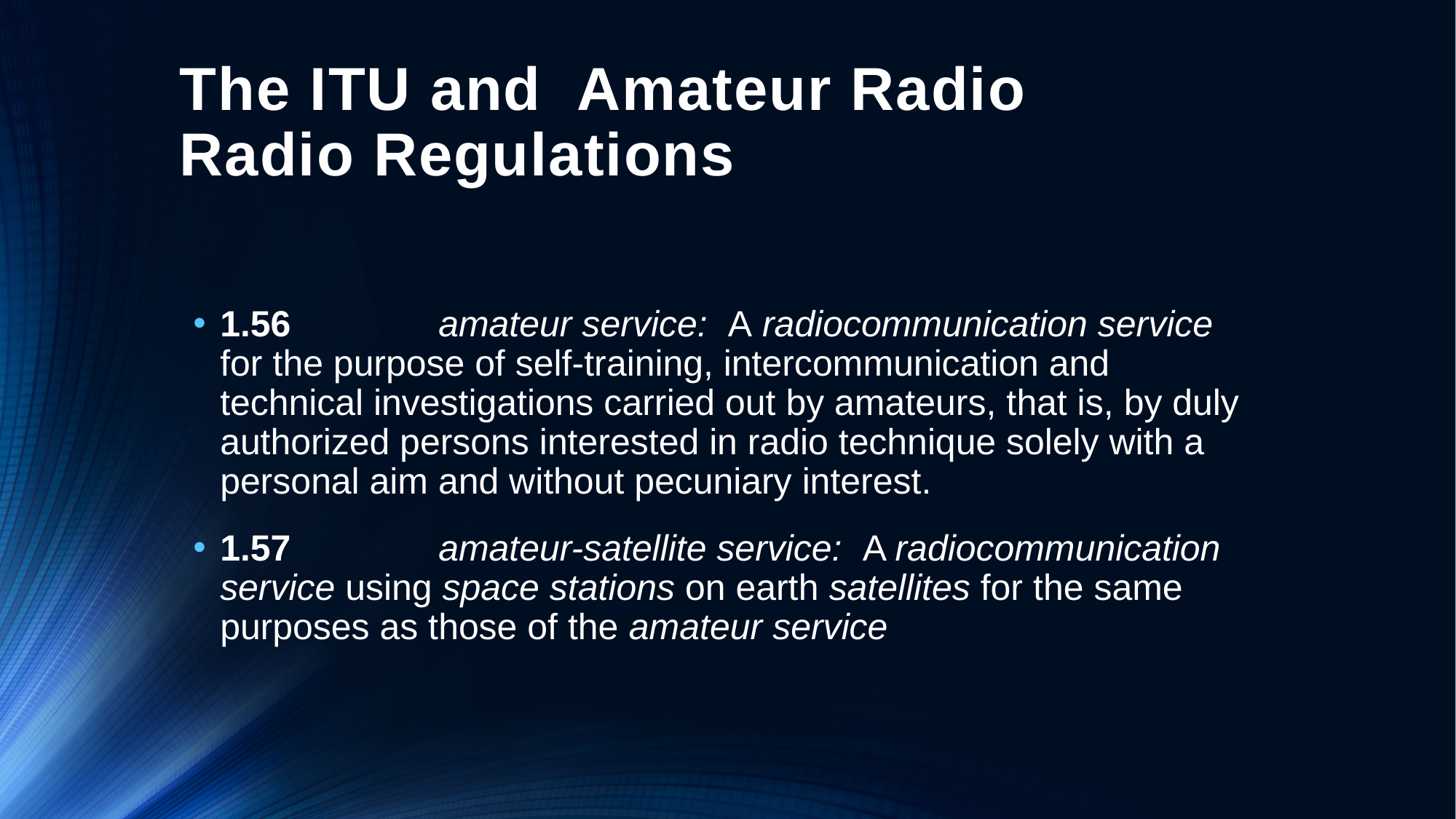

# The ITU and  Amateur Radio Radio Regulations
1.56		amateur service:  A radiocommunication service for the purpose of self-training, intercommunication and technical investigations carried out by amateurs, that is, by duly authorized persons interested in radio technique solely with a personal aim and without pecuniary interest.
1.57		amateur-satellite service:  A radiocommunication service using space stations on earth satellites for the same purposes as those of the amateur service